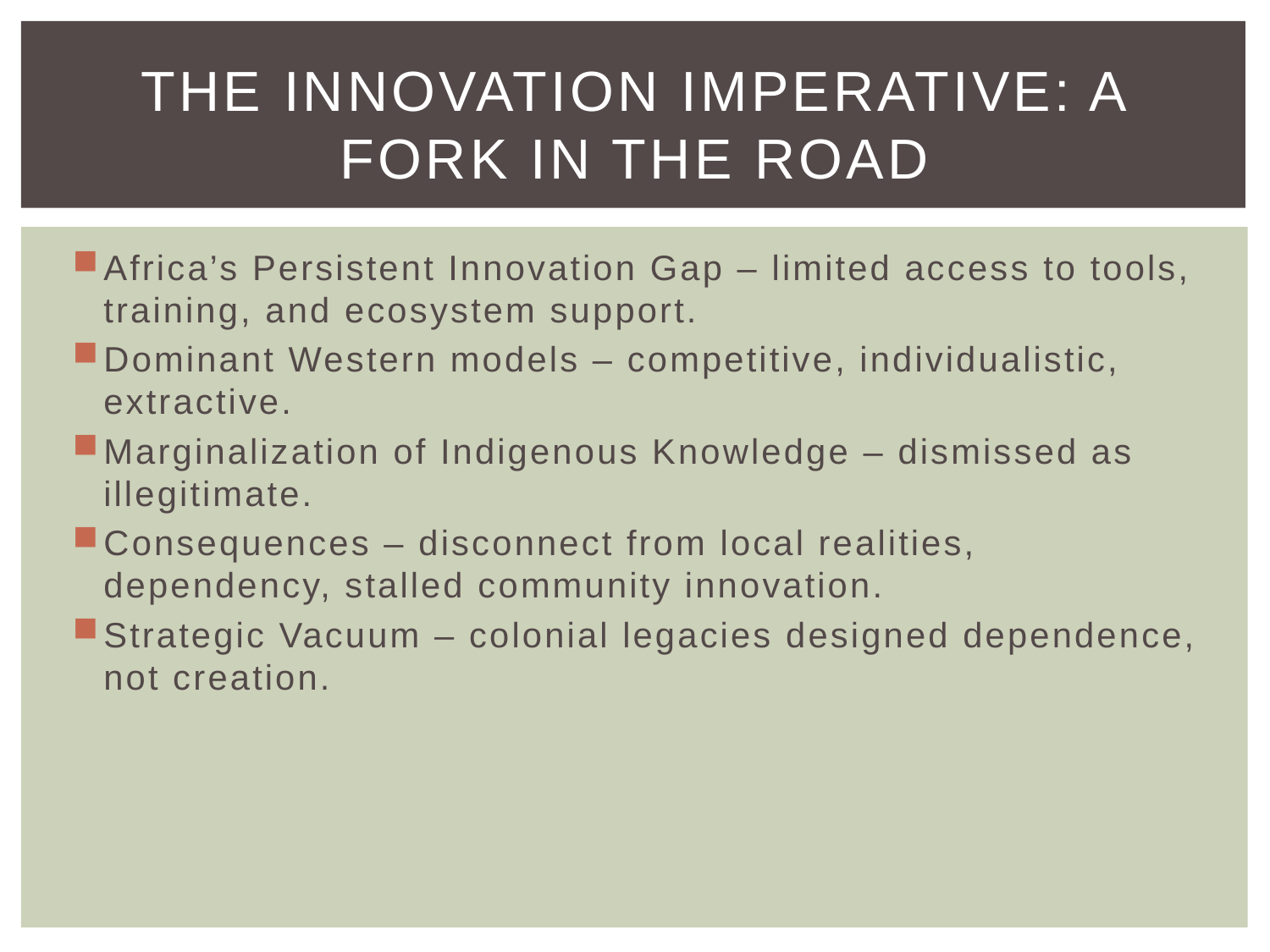

# The Innovation Imperative: A Fork in the Road
Africa’s Persistent Innovation Gap – limited access to tools, training, and ecosystem support.
Dominant Western models – competitive, individualistic, extractive.
Marginalization of Indigenous Knowledge – dismissed as illegitimate.
Consequences – disconnect from local realities, dependency, stalled community innovation.
Strategic Vacuum – colonial legacies designed dependence, not creation.